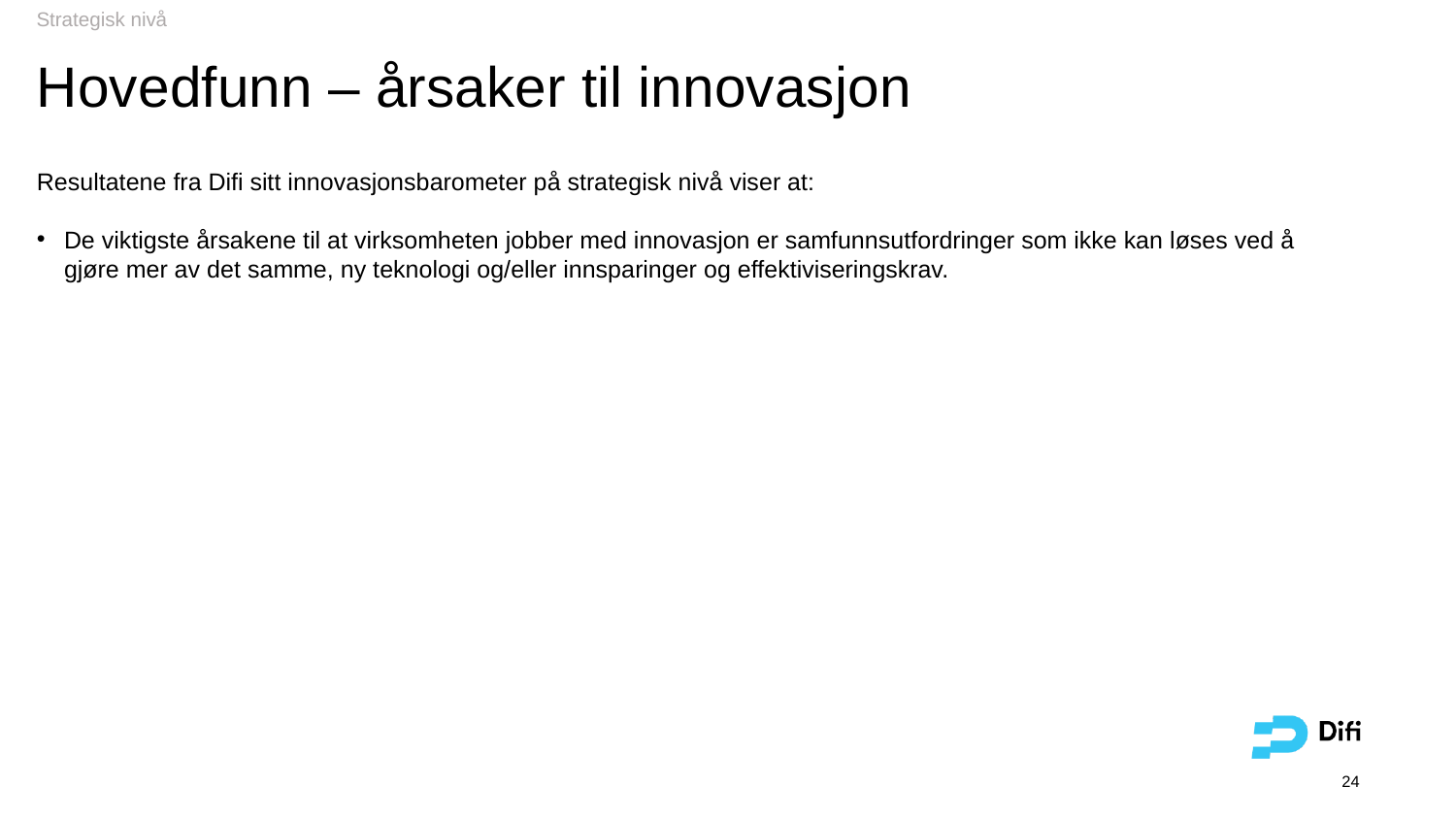

Strategisk nivå
# Hovedfunn – årsaker til innovasjon
Resultatene fra Difi sitt innovasjonsbarometer på strategisk nivå viser at:

De viktigste årsakene til at virksomheten jobber med innovasjon er samfunnsutfordringer som ikke kan løses ved å gjøre mer av det samme, ny teknologi og/eller innsparinger og effektiviseringskrav.

24